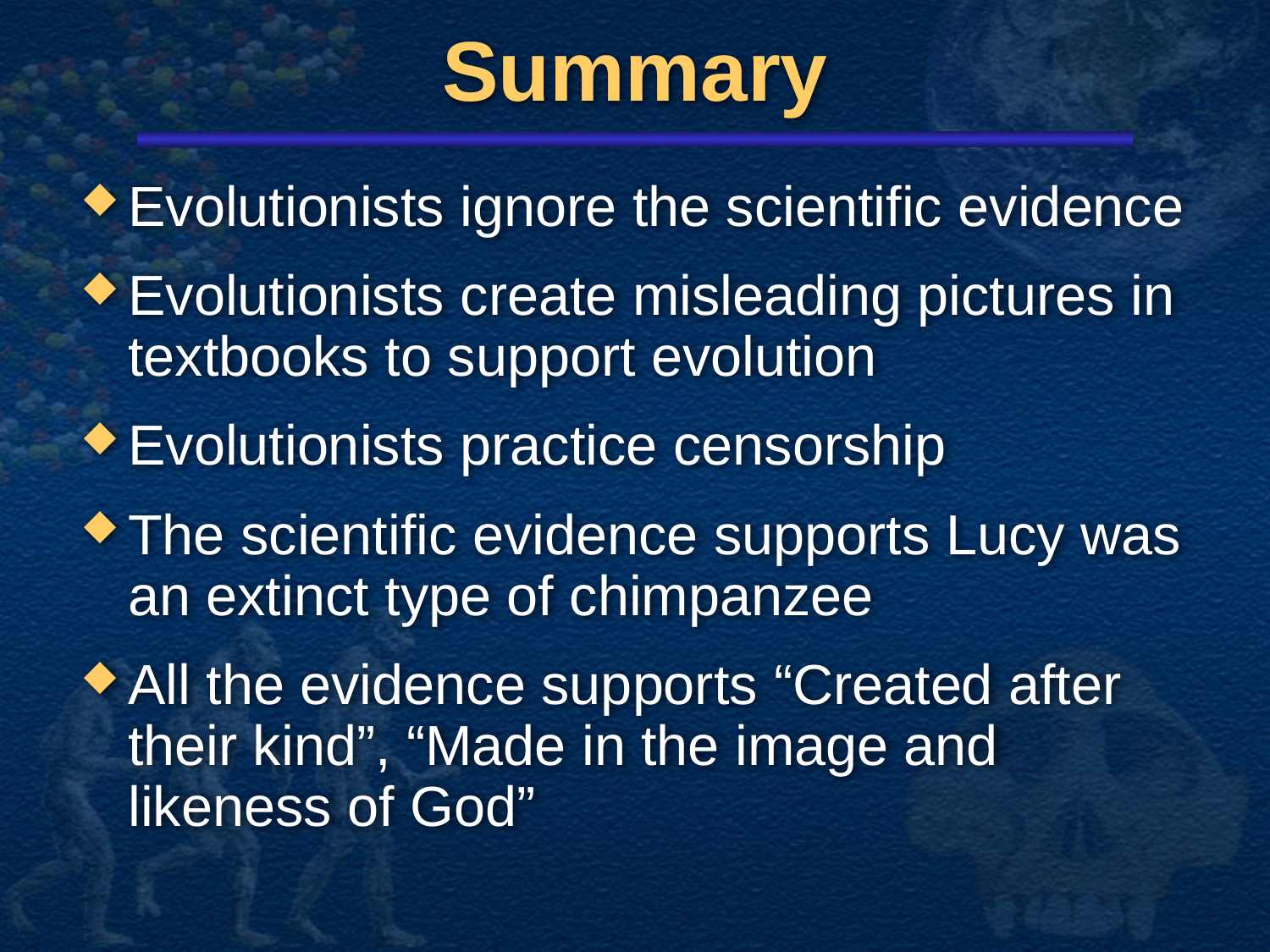

# Summary
Evolutionists ignore the scientific evidence
Evolutionists create misleading pictures in textbooks to support evolution
Evolutionists practice censorship
The scientific evidence supports Lucy was an extinct type of chimpanzee
All the evidence supports “Created after their kind”, “Made in the image and likeness of God”